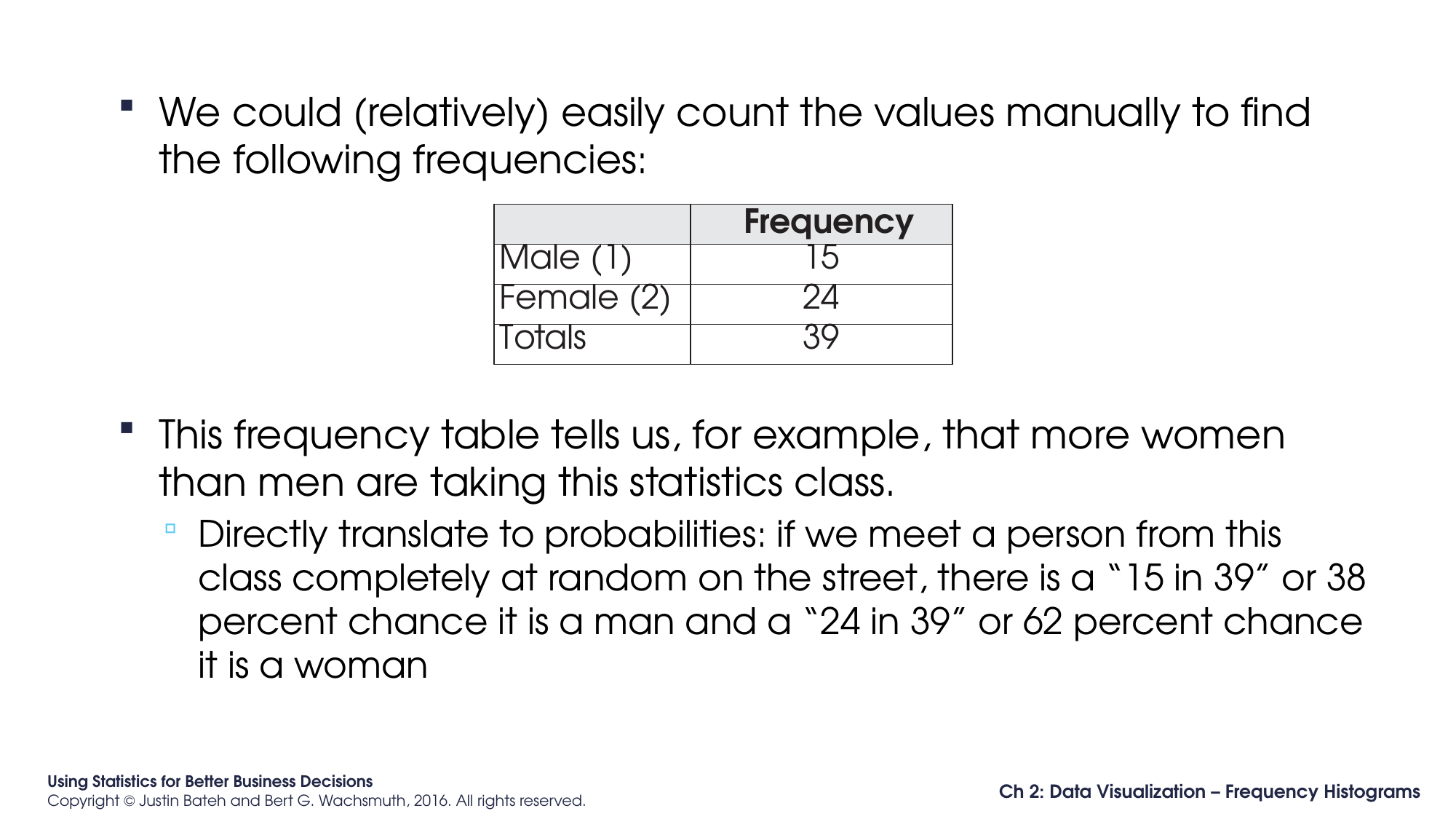

We could (relatively) easily count the values manually to find the following frequencies:

This frequency table tells us, for example, that more women than men are taking this statistics class.
Directly translate to probabilities: if we meet a person from this class completely at random on the street, there is a “15 in 39” or 38 percent chance it is a man and a “24 in 39” or 62 percent chance it is a woman
|  | Frequency |
| --- | --- |
| Male (1) | 15 |
| Female (2) | 24 |
| Totals | 39 |
Ch 2: Data Visualization – Frequency Histograms